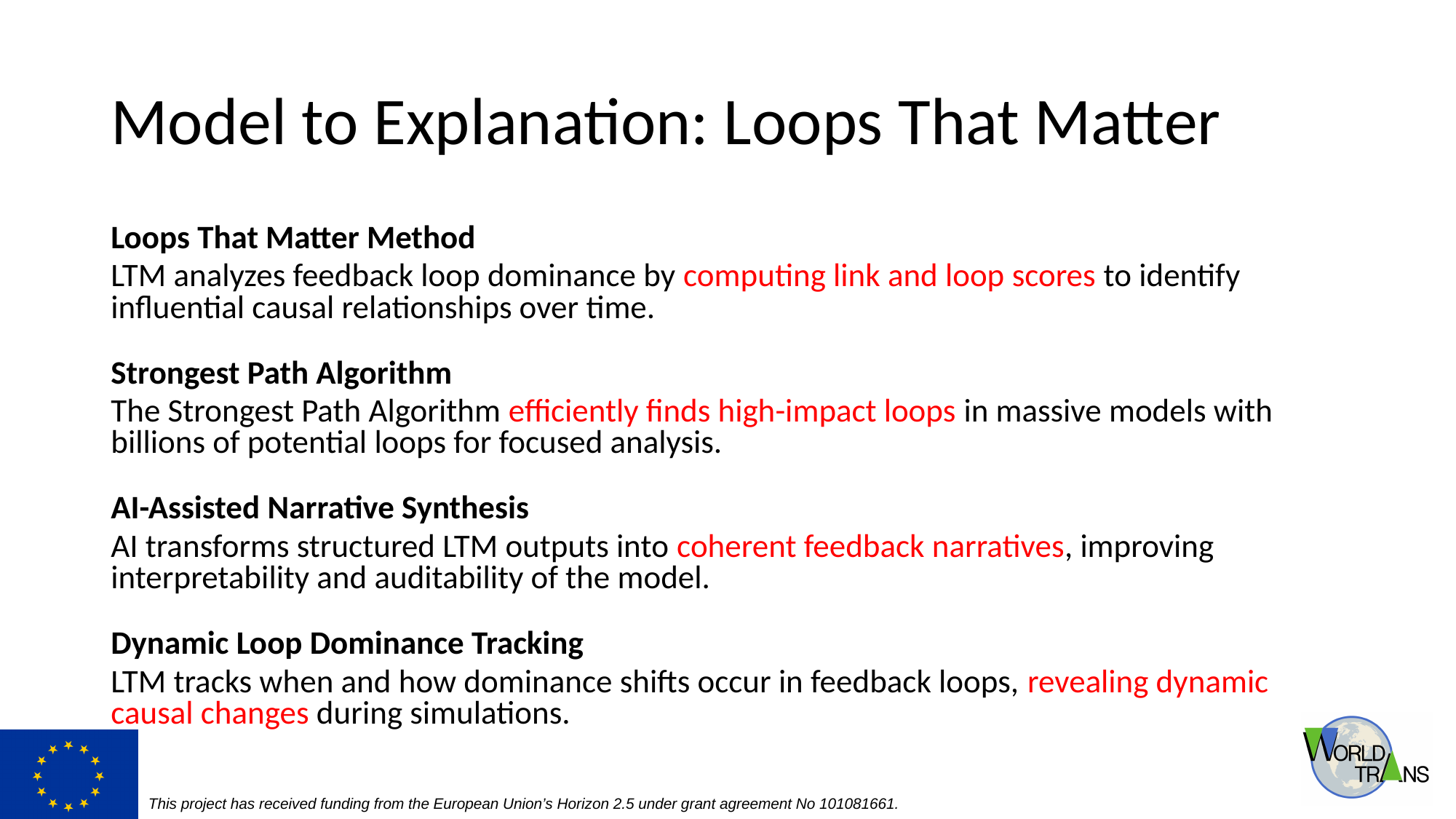

# Model to Explanation: Loops That Matter
Loops That Matter Method
LTM analyzes feedback loop dominance by computing link and loop scores to identify influential causal relationships over time.
Strongest Path Algorithm
The Strongest Path Algorithm efficiently finds high-impact loops in massive models with billions of potential loops for focused analysis.
AI-Assisted Narrative Synthesis
AI transforms structured LTM outputs into coherent feedback narratives, improving interpretability and auditability of the model.
Dynamic Loop Dominance Tracking
LTM tracks when and how dominance shifts occur in feedback loops, revealing dynamic causal changes during simulations.